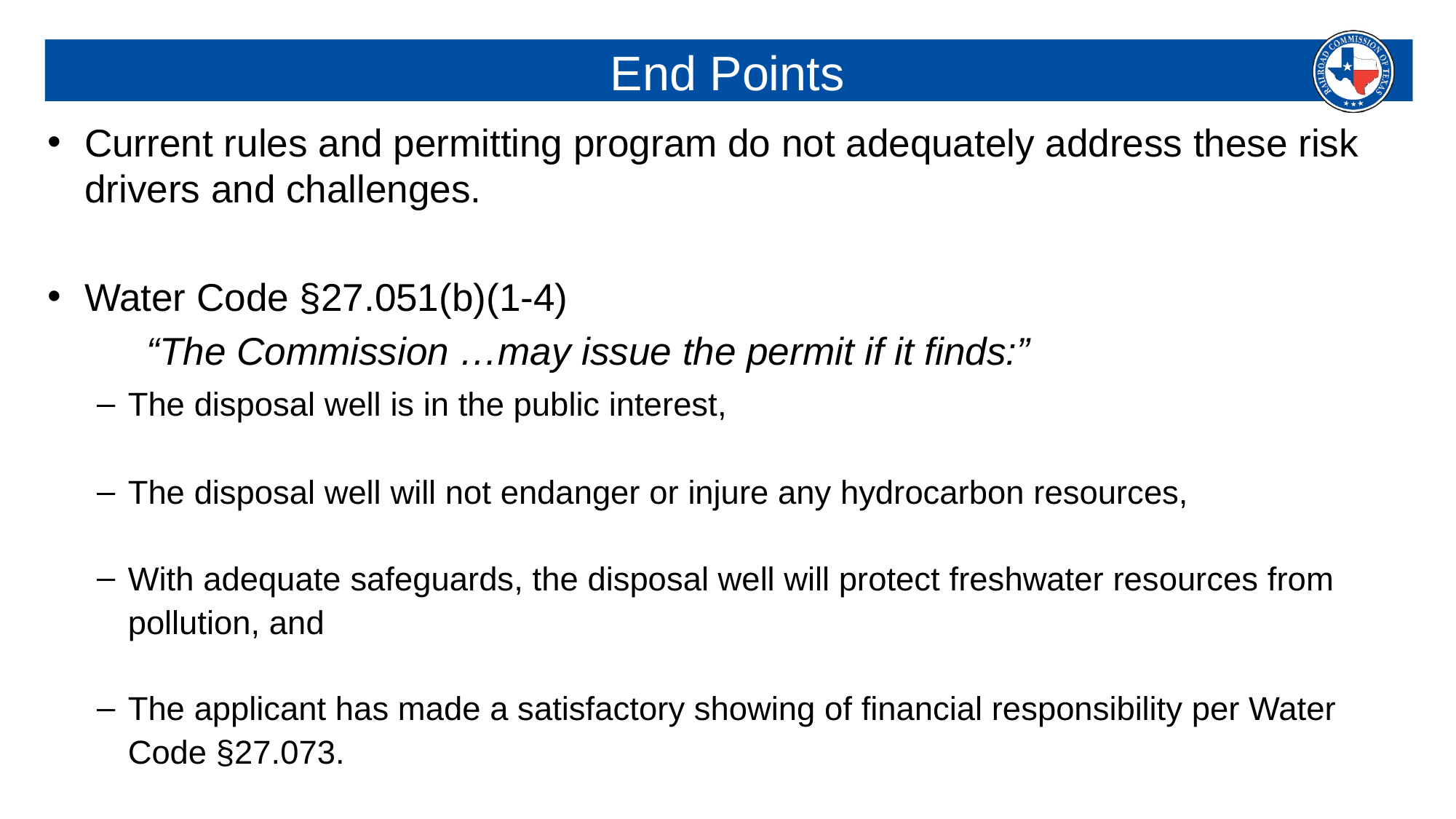

# End Points
Current rules and permitting program do not adequately address these risk drivers and challenges.

Water Code §27.051(b)(1-4)
	“The Commission …may issue the permit if it finds:”
The disposal well is in the public interest,

The disposal well will not endanger or injure any hydrocarbon resources,

With adequate safeguards, the disposal well will protect freshwater resources from pollution, and

The applicant has made a satisfactory showing of financial responsibility per Water Code §27.073.